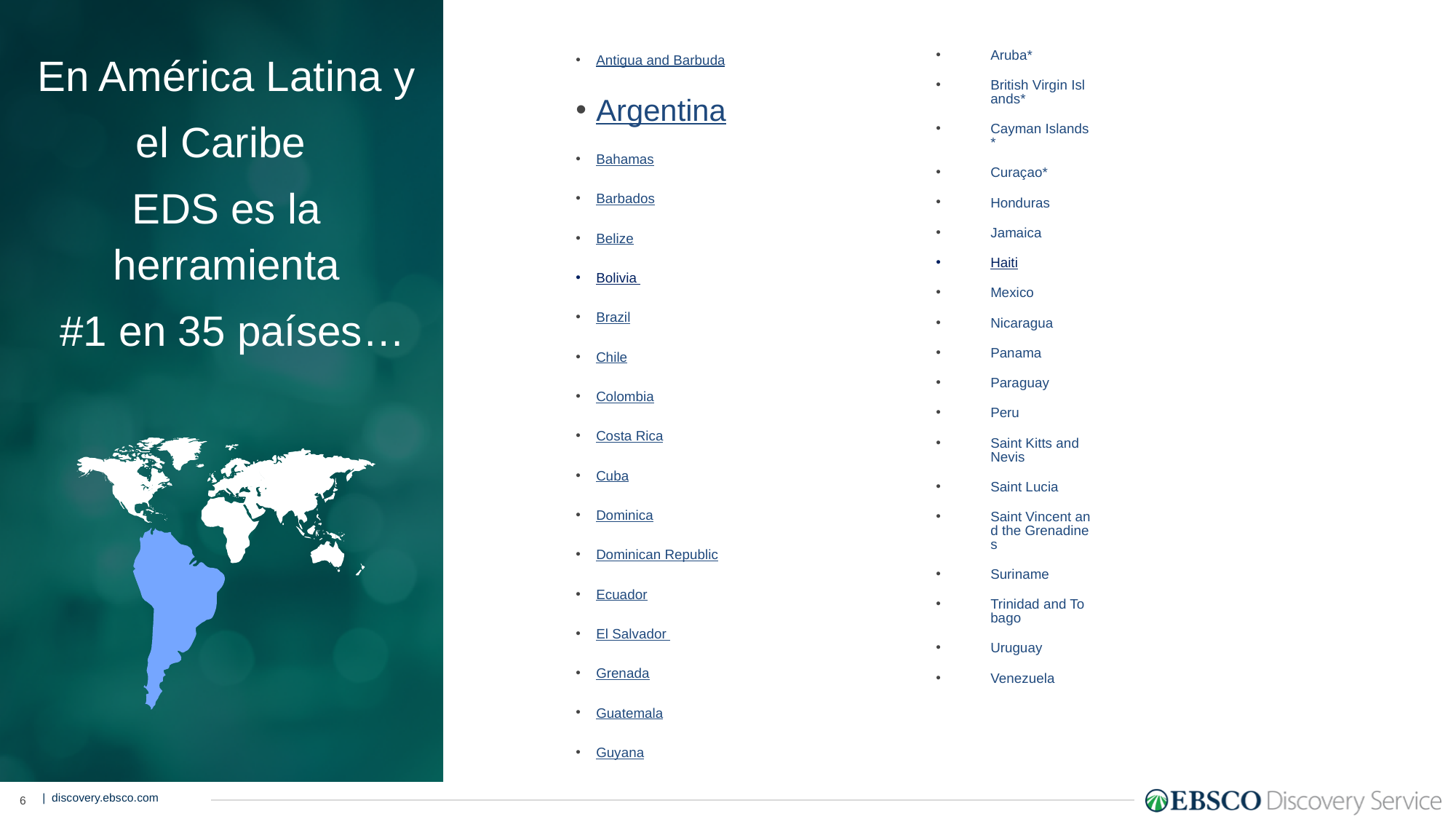

Antigua and Barbuda

Argentina

Bahamas

Barbados

Belize

Bolivia

Brazil

Chile

Colombia

Costa Rica

Cuba

Dominica

Dominican Republic

Ecuador

El Salvador

Grenada

Guatemala

Guyana

En América Latina y
el Caribe
EDS es la herramienta
 #1 en 35 países…
Aruba*
British Virgin Islands*
Cayman Islands*
Curaçao*
Honduras
Jamaica
Haiti
Mexico
Nicaragua
Panama
Paraguay
Peru
Saint Kitts and Nevis
Saint Lucia
Saint Vincent and the Grenadines
Suriname
Trinidad and Tobago
Uruguay
Venezuela